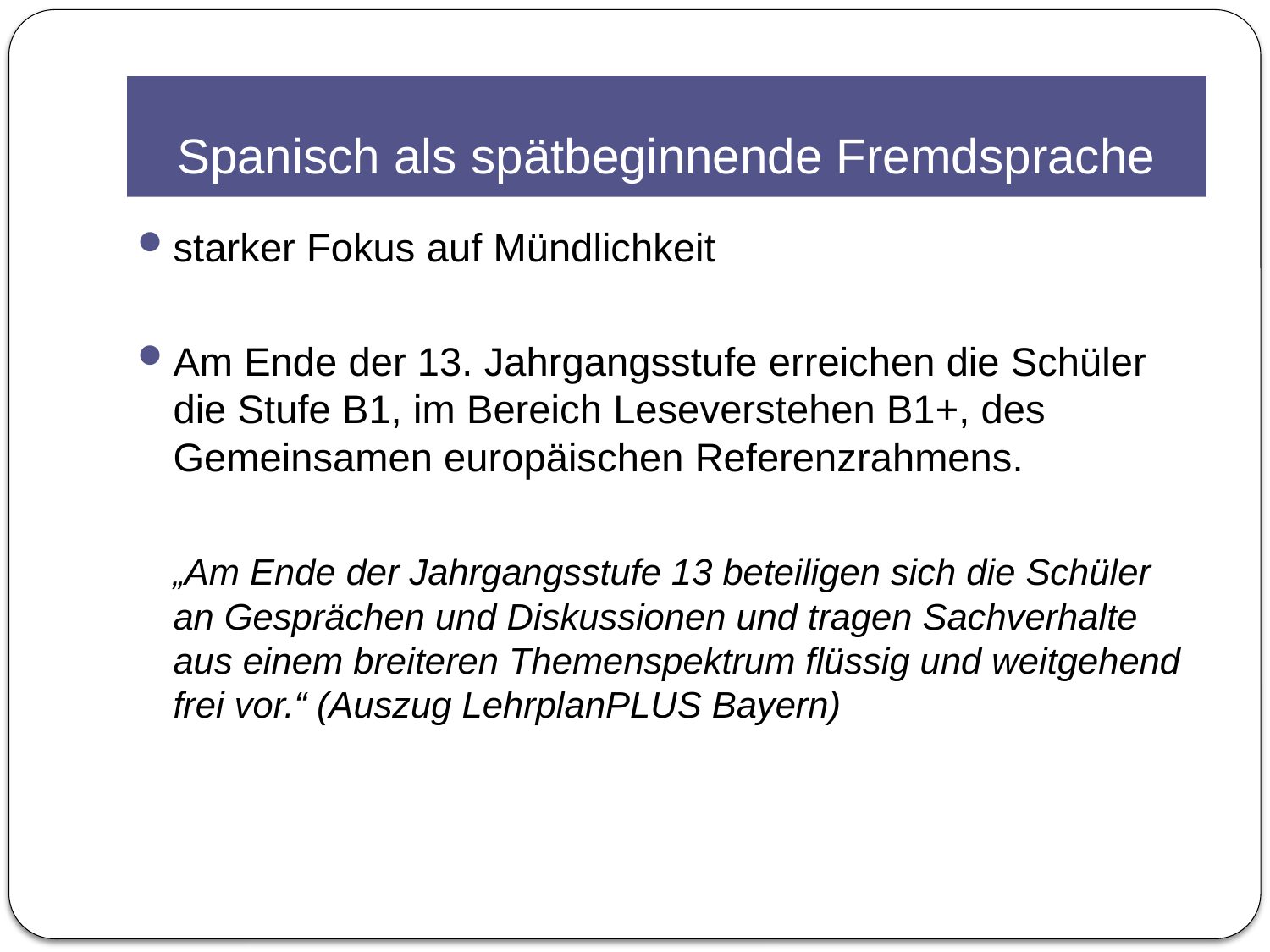

# Spanisch als spätbeginnende Fremdsprache
starker Fokus auf Mündlichkeit

Am Ende der 13. Jahrgangsstufe erreichen die Schüler die Stufe B1, im Bereich Leseverstehen B1+, des Gemeinsamen europäischen Referenzrahmens.

	„Am Ende der Jahrgangsstufe 13 beteiligen sich die Schüler an Gesprächen und Diskussionen und tragen Sachverhalte aus einem breiteren Themenspektrum flüssig und weitgehend frei vor.“ (Auszug LehrplanPLUS Bayern)